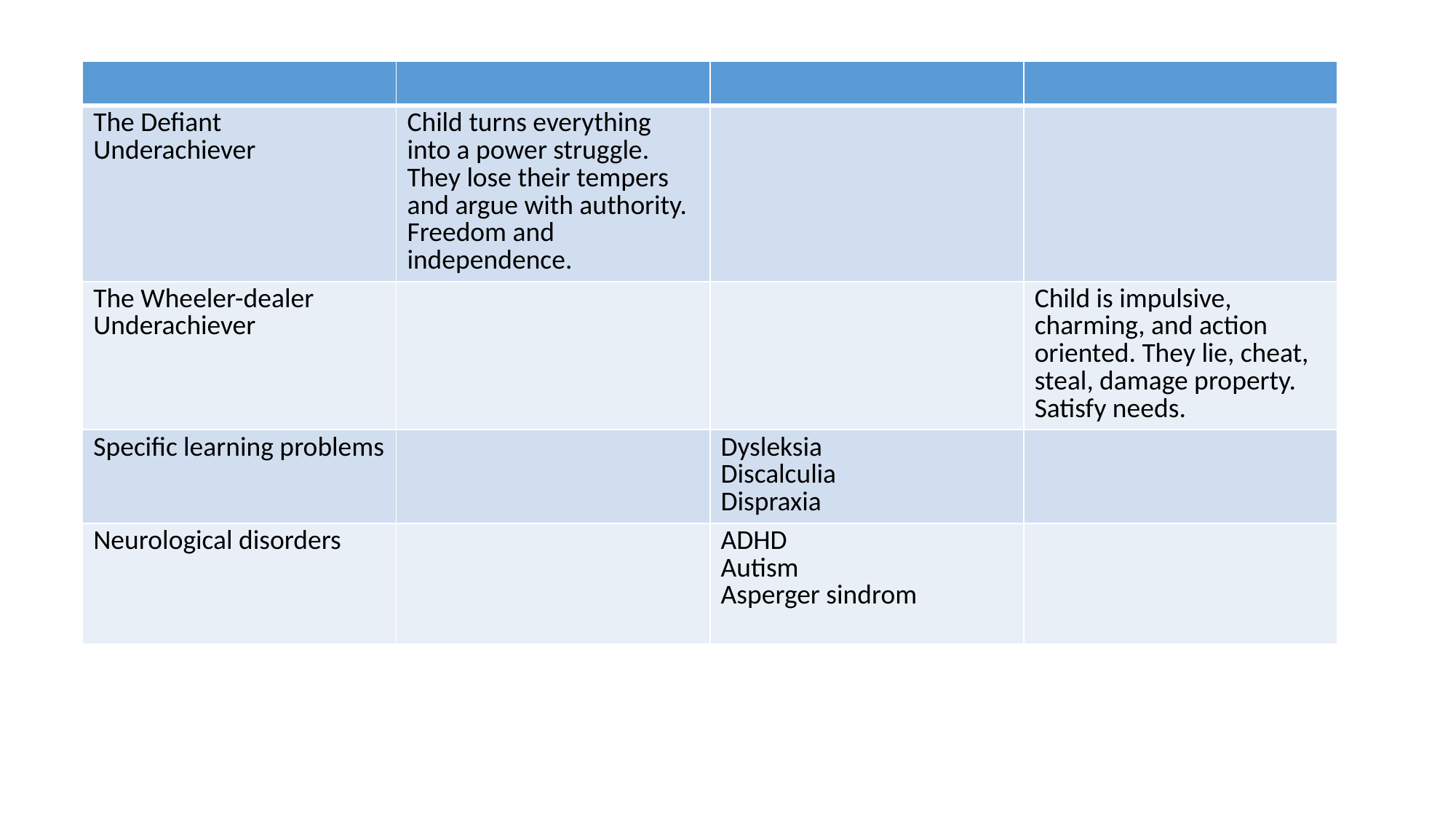

|  |  |  |  |
| --- | --- | --- | --- |
| The Defiant Underachiever | Child turns everything into a power struggle. They lose their tempers and argue with authority. Freedom and independence. |  |  |
| The Wheeler-dealer Underachiever |  |  | Child is impulsive, charming, and action oriented. They lie, cheat, steal, damage property. Satisfy needs. |
| Specific learning problems |  | Dysleksia Discalculia Dispraxia |  |
| Neurological disorders |  | ADHD Autism Asperger sindrom |  |